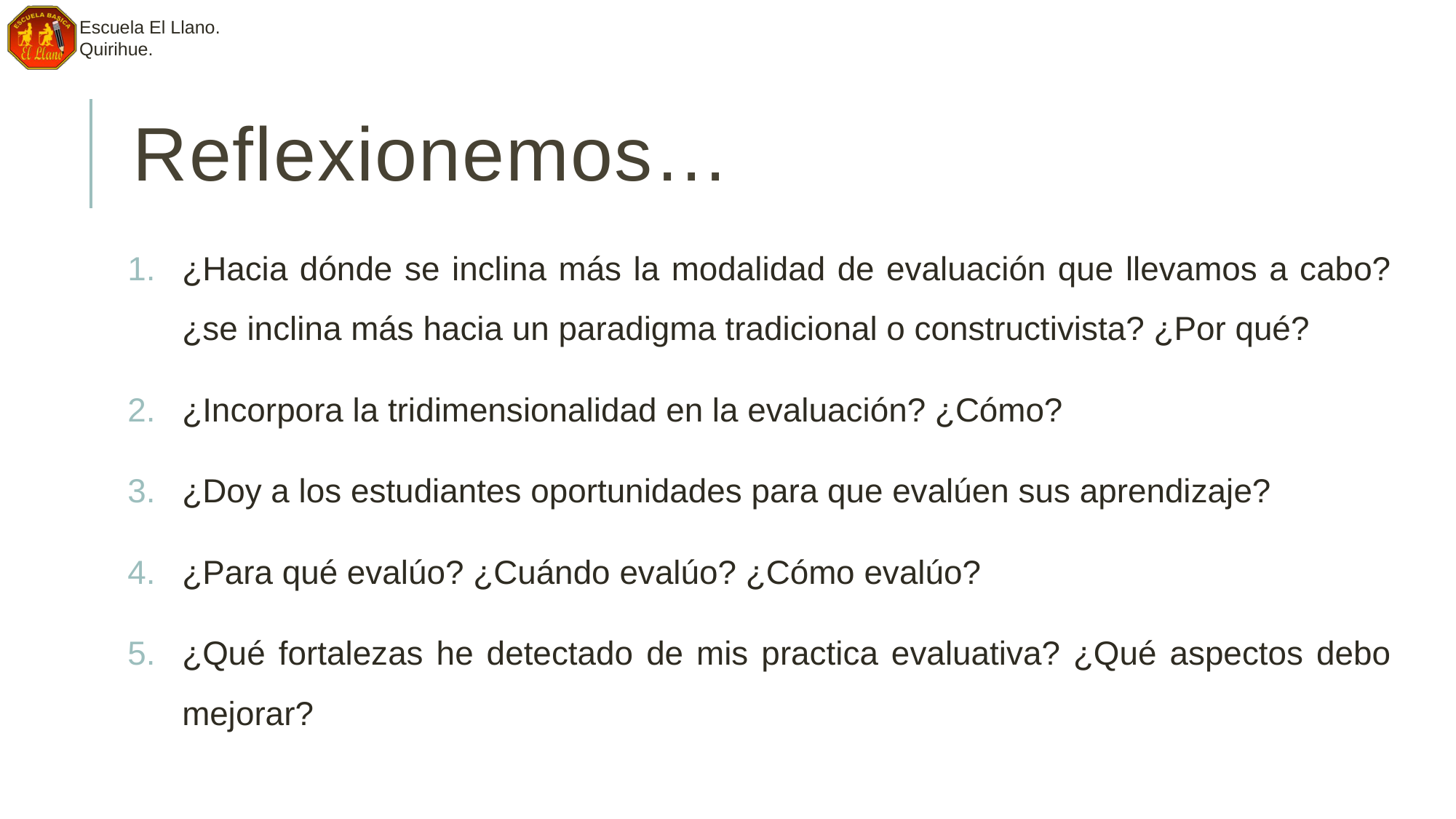

# Reflexionemos…
¿Hacia dónde se inclina más la modalidad de evaluación que llevamos a cabo? ¿se inclina más hacia un paradigma tradicional o constructivista? ¿Por qué?
¿Incorpora la tridimensionalidad en la evaluación? ¿Cómo?
¿Doy a los estudiantes oportunidades para que evalúen sus aprendizaje?
¿Para qué evalúo? ¿Cuándo evalúo? ¿Cómo evalúo?
¿Qué fortalezas he detectado de mis practica evaluativa? ¿Qué aspectos debo mejorar?